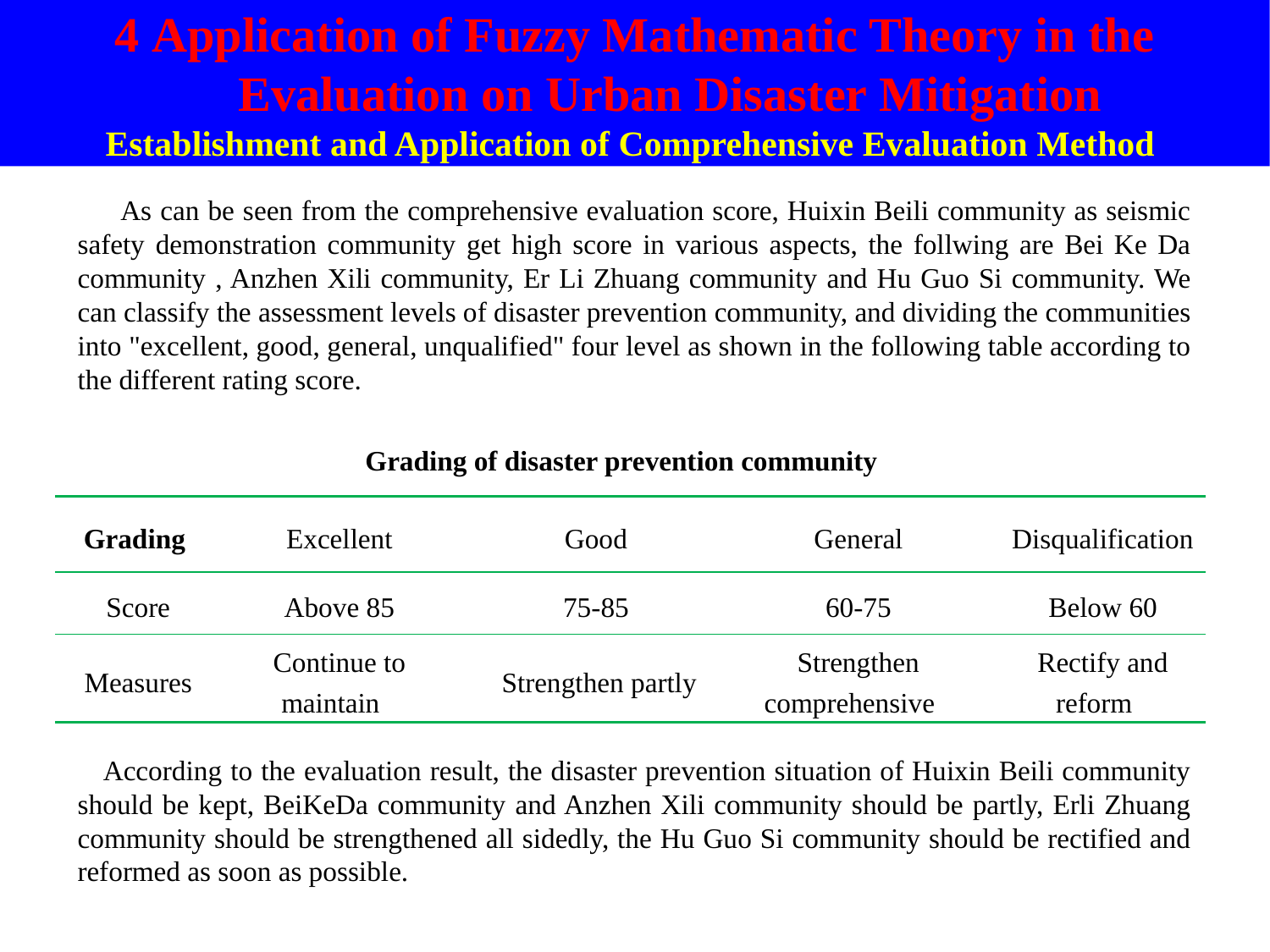

4 Application of Fuzzy Mathematic Theory in the Evaluation on Urban Disaster Mitigation
Establishment and Application of Comprehensive Evaluation Method
     As can be seen from the comprehensive evaluation score, Huixin Beili community as seismic safety demonstration community get high score in various aspects, the follwing are Bei Ke Da community , Anzhen Xili community, Er Li Zhuang community and Hu Guo Si community. We can classify the assessment levels of disaster prevention community, and dividing the communities into "excellent, good, general, unqualified" four level as shown in the following table according to the different rating score.
Grading of disaster prevention community
| Grading | Excellent | Good | General | Disqualification |
| --- | --- | --- | --- | --- |
| Score | Above 85 | 75-85 | 60-75 | Below 60 |
| Measures | Continue to maintain | Strengthen partly | Strengthen comprehensive | Rectify and reform |
   According to the evaluation result, the disaster prevention situation of Huixin Beili community should be kept, BeiKeDa community and Anzhen Xili community should be partly, Erli Zhuang community should be strengthened all sidedly, the Hu Guo Si community should be rectified and reformed as soon as possible.